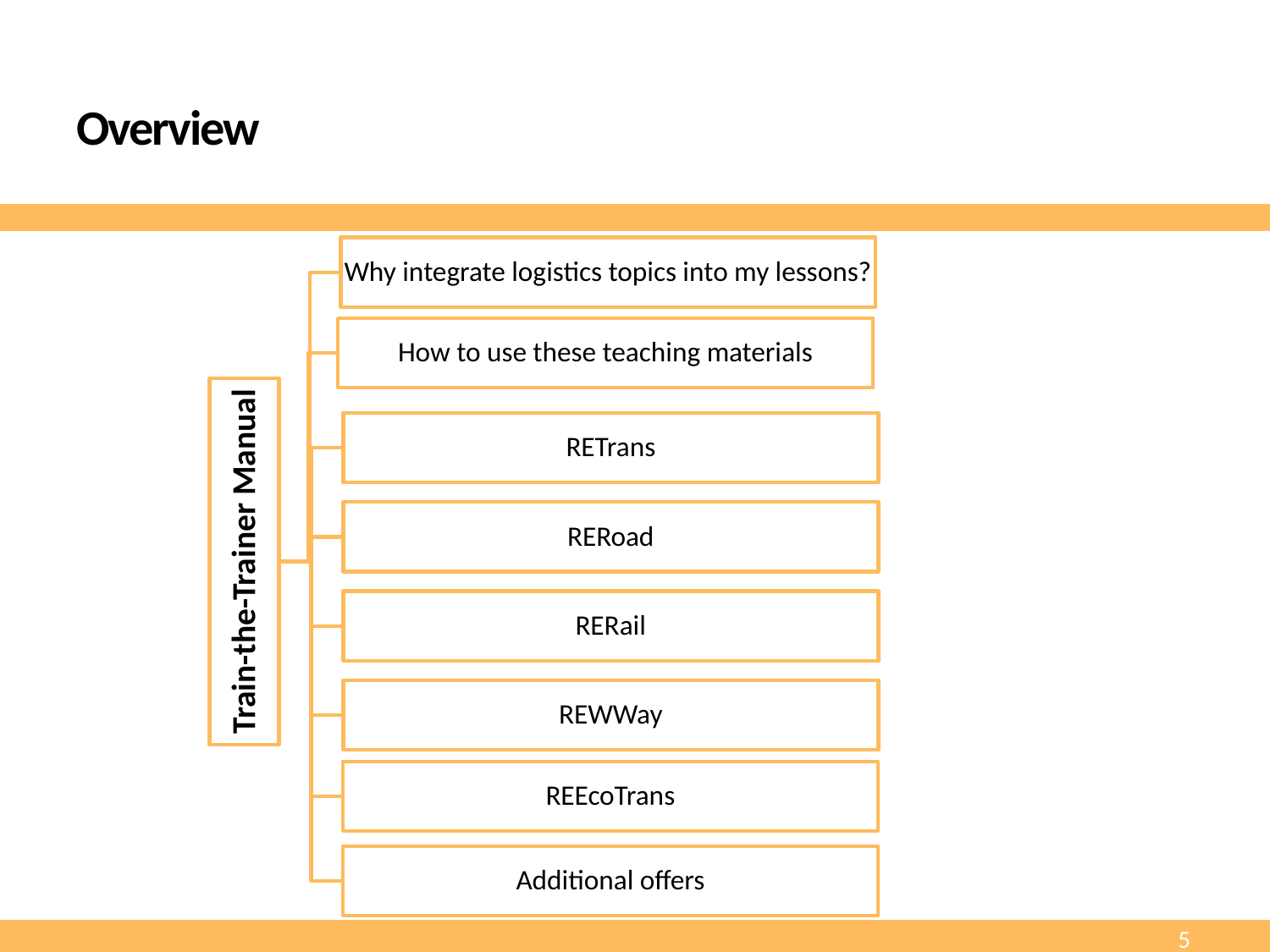

# Overview

Train-the-Trainer Manual
Why integrate logistics topics into my lessons?
How to use these teaching materials
RETrans
RERoad
RERail
REWWay
REEcoTrans
Additional offers
5